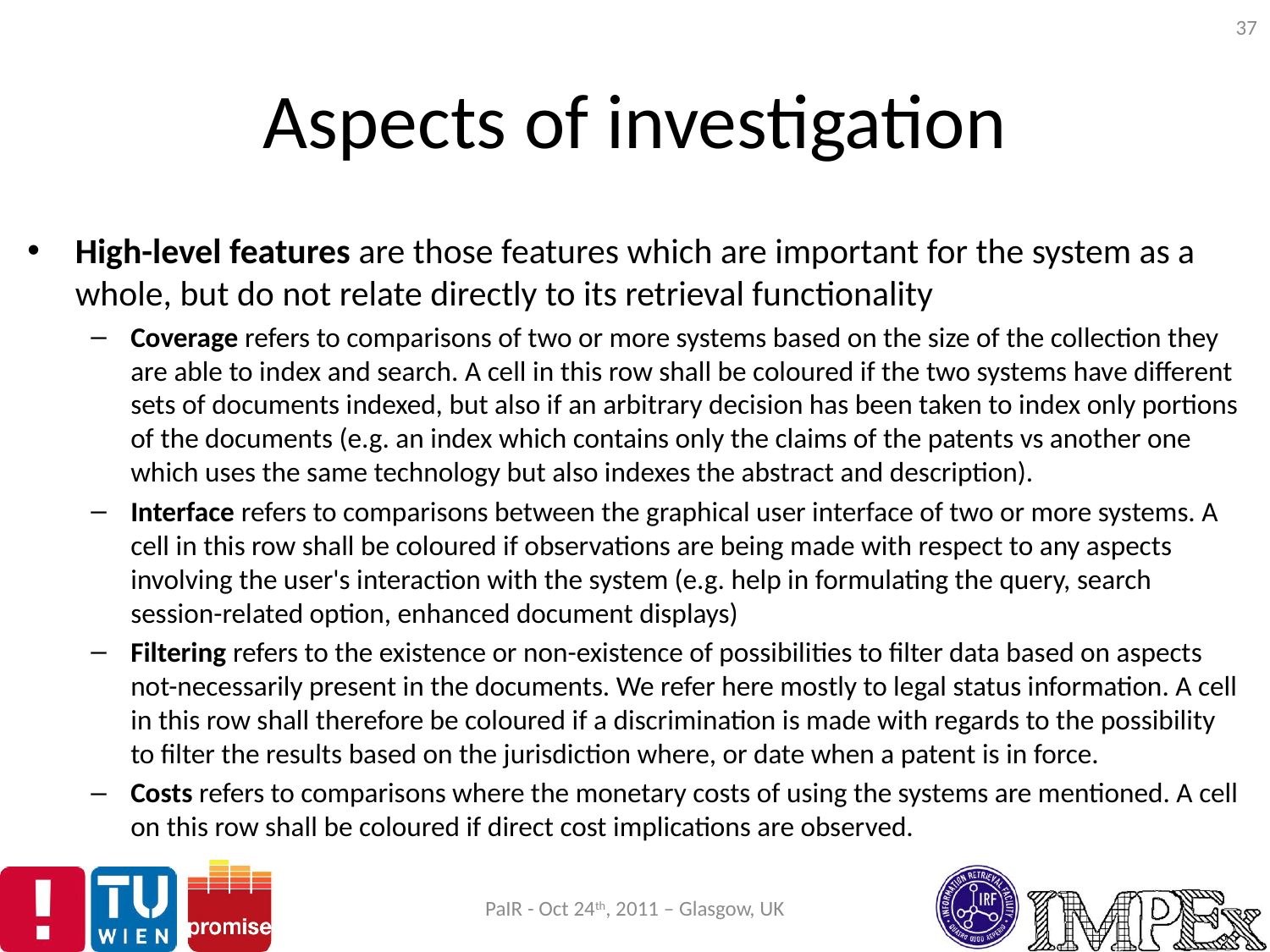

37
# Aspects of investigation
High-level features are those features which are important for the system as a whole, but do not relate directly to its retrieval functionality
Coverage refers to comparisons of two or more systems based on the size of the collection they are able to index and search. A cell in this row shall be coloured if the two systems have different sets of documents indexed, but also if an arbitrary decision has been taken to index only portions of the documents (e.g. an index which contains only the claims of the patents vs another one which uses the same technology but also indexes the abstract and description).
Interface refers to comparisons between the graphical user interface of two or more systems. A cell in this row shall be coloured if observations are being made with respect to any aspects involving the user's interaction with the system (e.g. help in formulating the query, search session-related option, enhanced document displays)
Filtering refers to the existence or non-existence of possibilities to filter data based on aspects not-necessarily present in the documents. We refer here mostly to legal status information. A cell in this row shall therefore be coloured if a discrimination is made with regards to the possibility to filter the results based on the jurisdiction where, or date when a patent is in force.
Costs refers to comparisons where the monetary costs of using the systems are mentioned. A cell on this row shall be coloured if direct cost implications are observed.
PaIR - Oct 24th, 2011 – Glasgow, UK